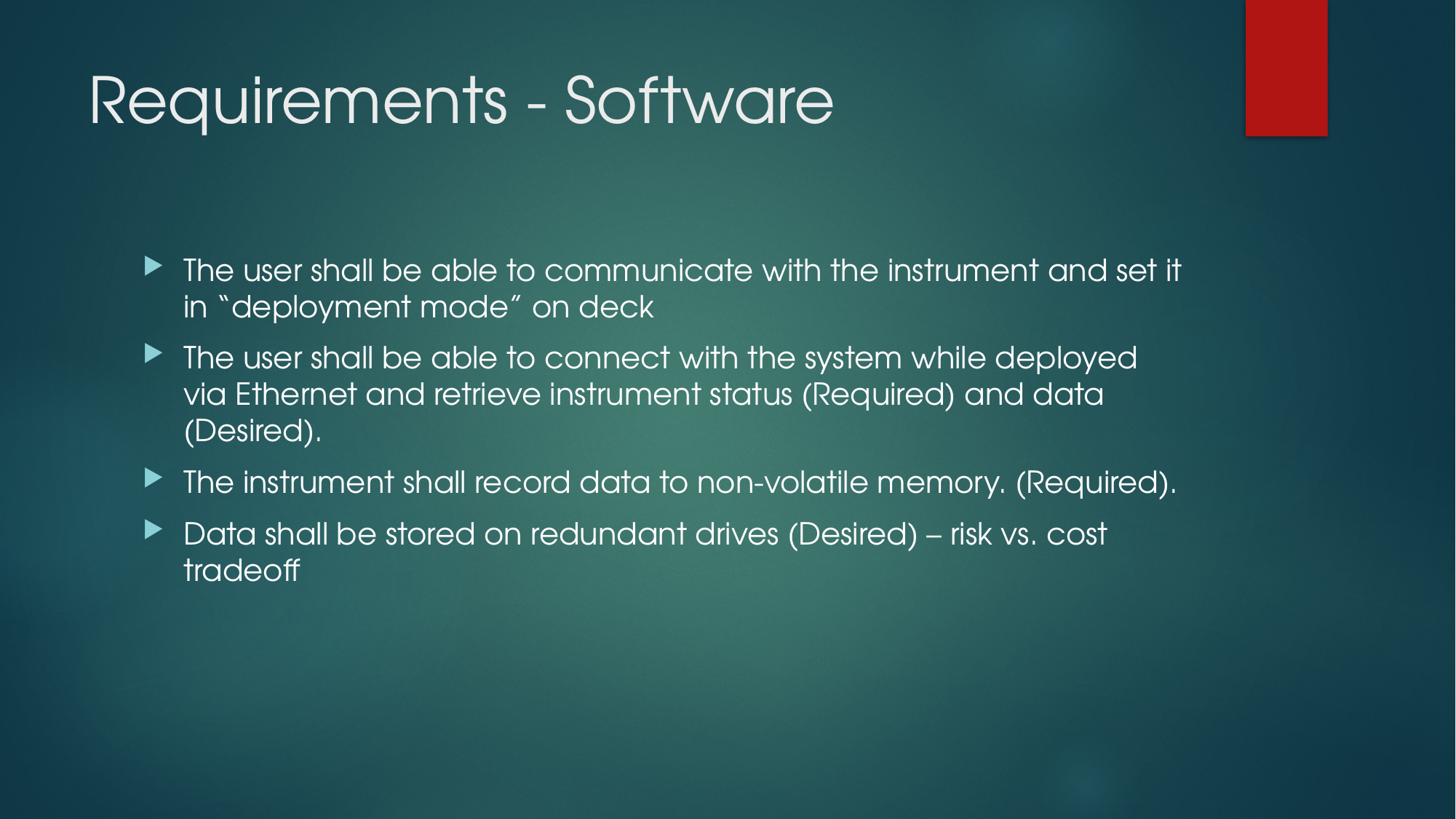

# Requirements - Software
The user shall be able to communicate with the instrument and set it in “deployment mode” on deck
The user shall be able to connect with the system while deployed via Ethernet and retrieve instrument status (Required) and data (Desired).
The instrument shall record data to non-volatile memory. (Required).
Data shall be stored on redundant drives (Desired) – risk vs. cost tradeoff